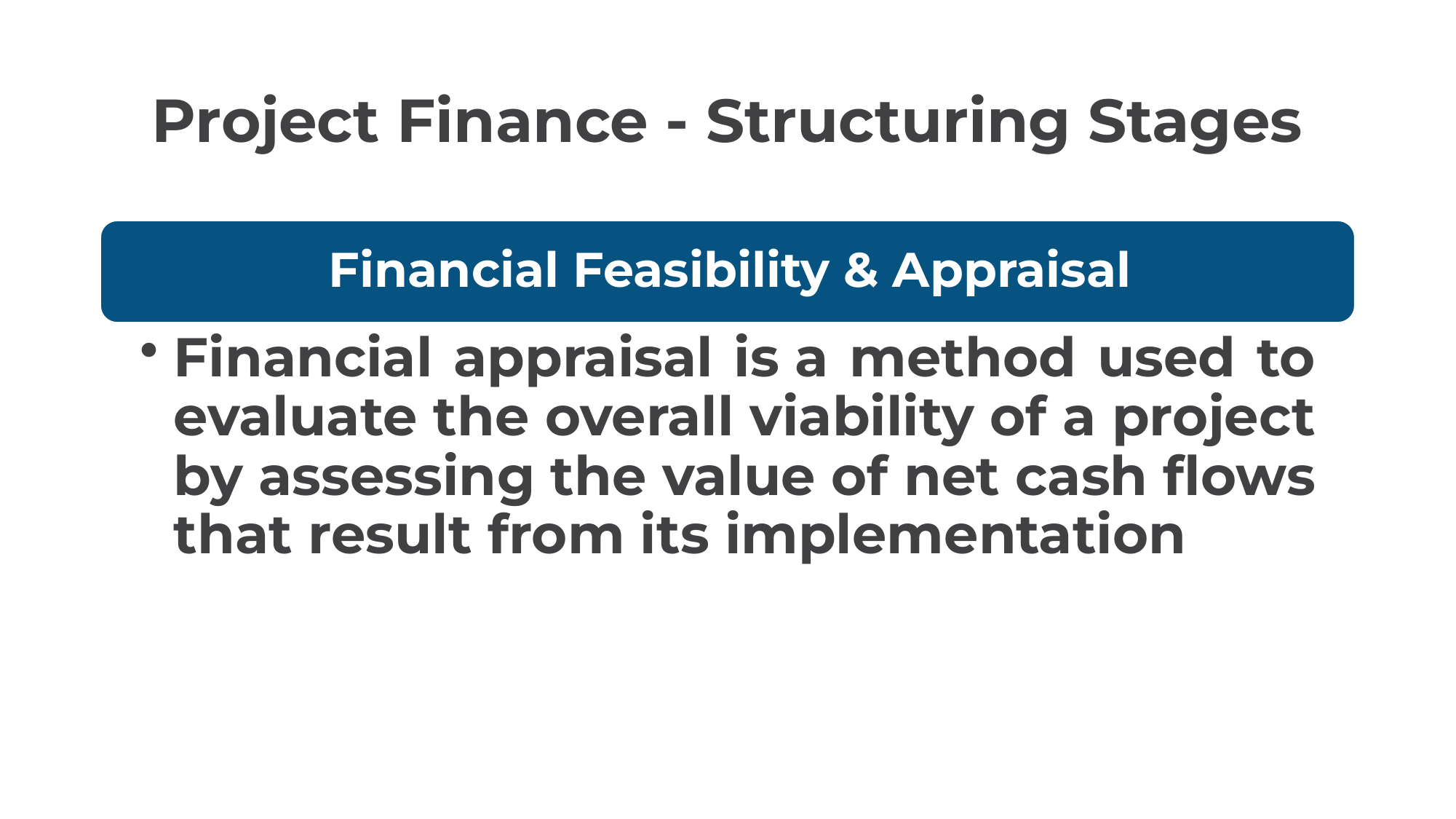

# Project Finance - Structuring Stages
Financial Feasibility & Appraisal
Financial appraisal is a method used to evaluate the overall viability of a project by assessing the value of net cash flows that result from its implementation